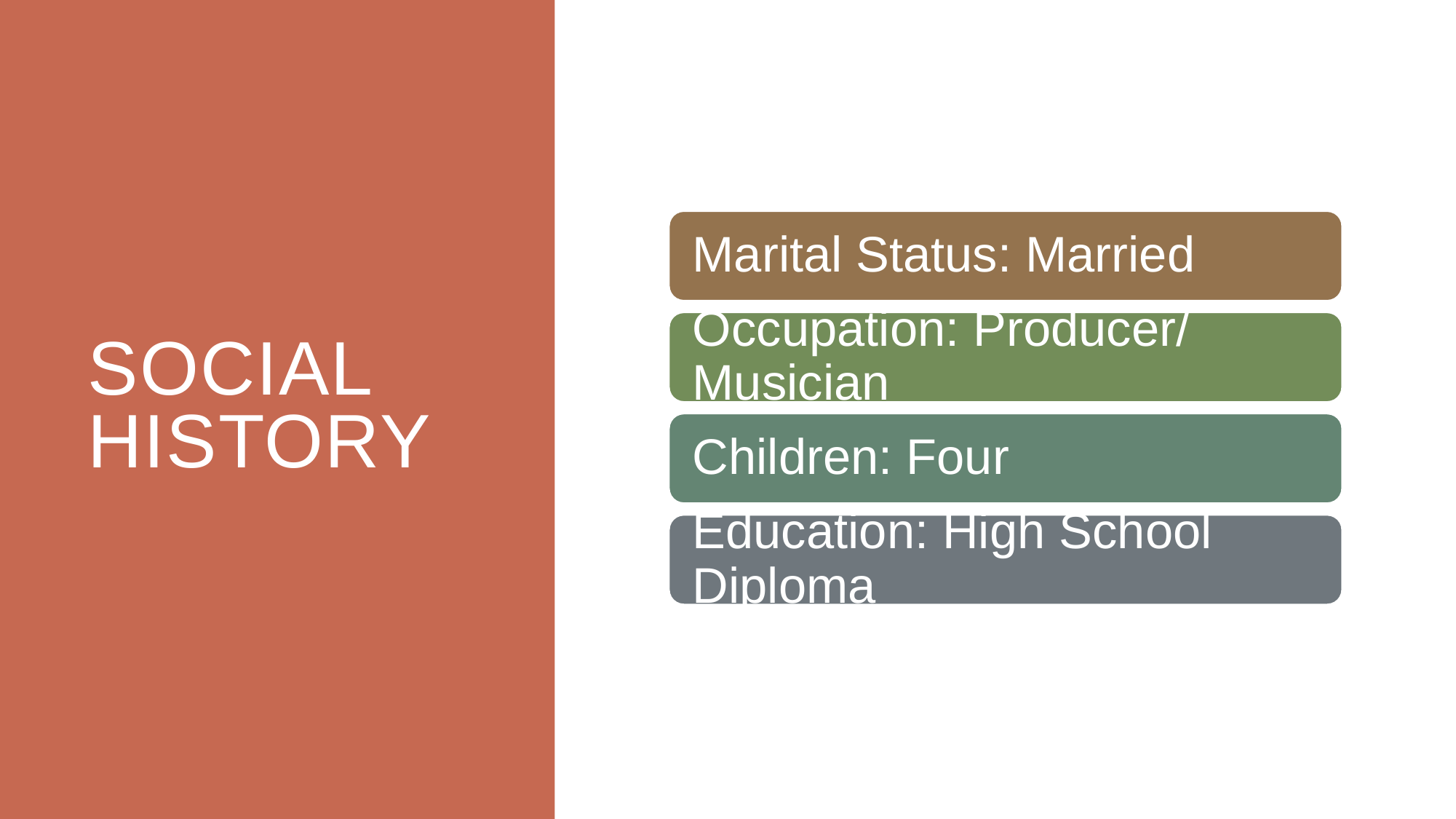

# Social history
Marital Status: Married
Occupation: Producer/ Musician
Children: Four
Education: High School Diploma